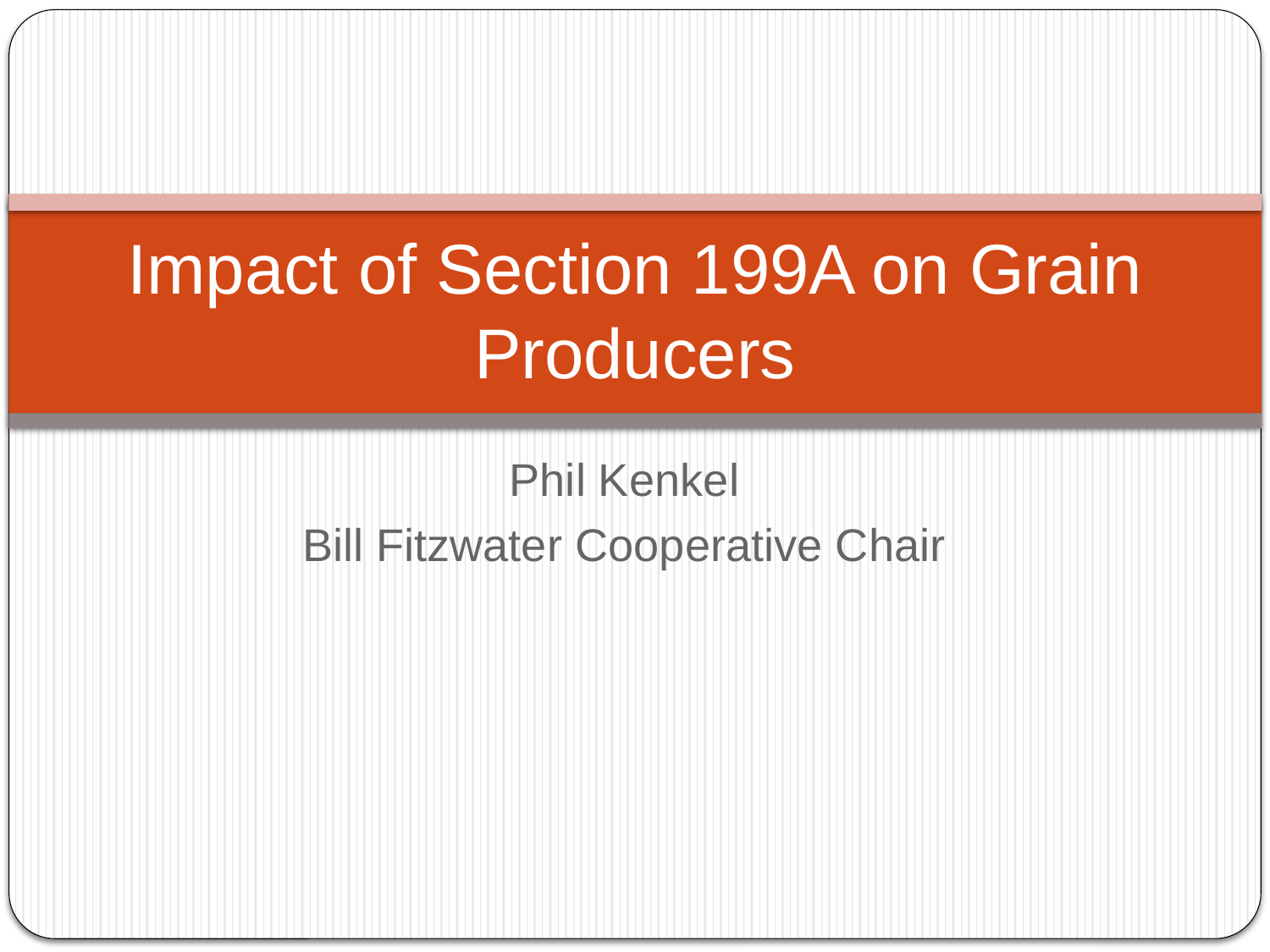

# Impact of Section 199A on Grain Producers
Phil Kenkel
Bill Fitzwater Cooperative Chair